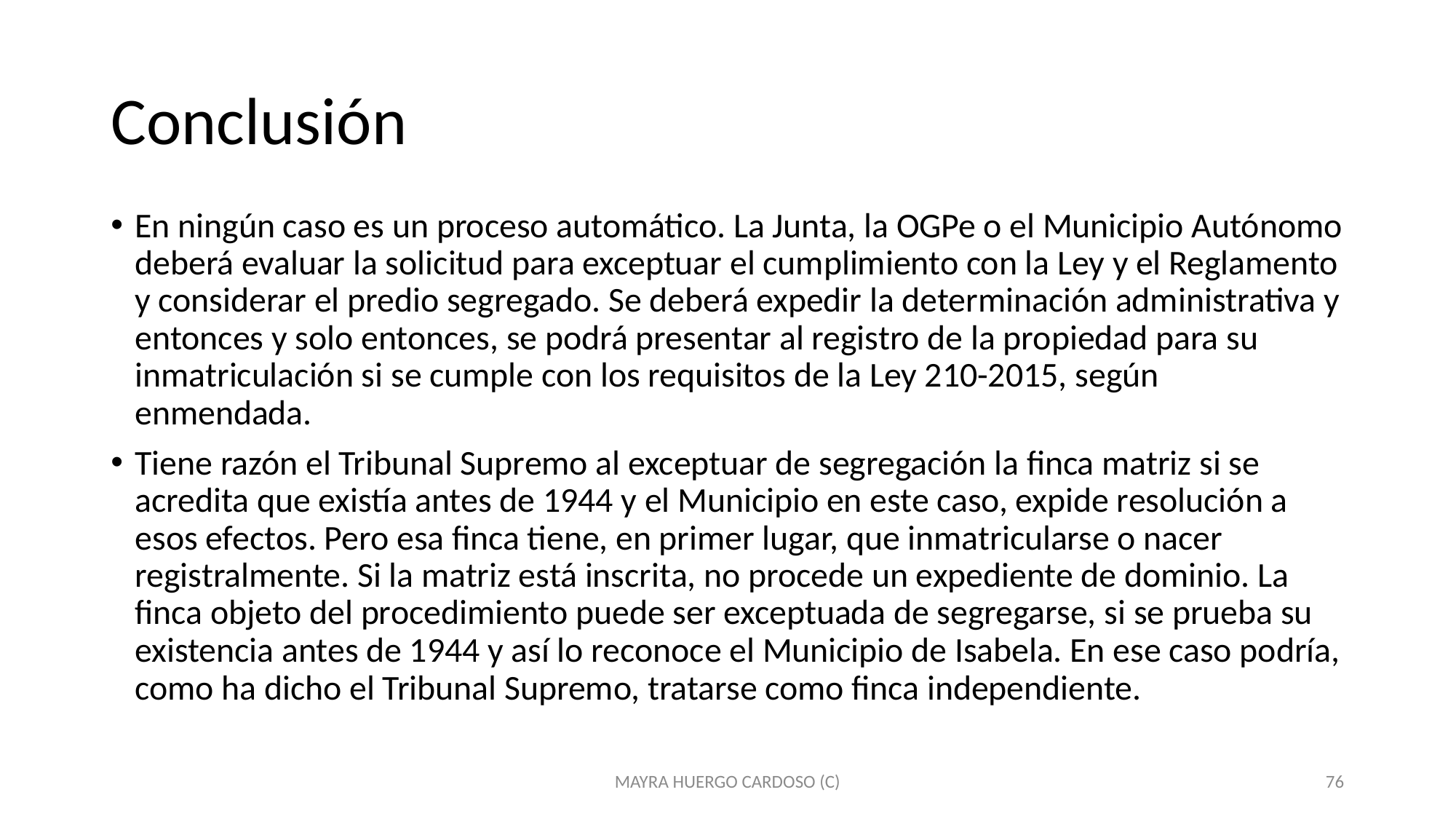

# Conclusión
En ningún caso es un proceso automático. La Junta, la OGPe o el Municipio Autónomo deberá evaluar la solicitud para exceptuar el cumplimiento con la Ley y el Reglamento y considerar el predio segregado. Se deberá expedir la determinación administrativa y entonces y solo entonces, se podrá presentar al registro de la propiedad para su inmatriculación si se cumple con los requisitos de la Ley 210-2015, según enmendada.
Tiene razón el Tribunal Supremo al exceptuar de segregación la finca matriz si se acredita que existía antes de 1944 y el Municipio en este caso, expide resolución a esos efectos. Pero esa finca tiene, en primer lugar, que inmatricularse o nacer registralmente. Si la matriz está inscrita, no procede un expediente de dominio. La finca objeto del procedimiento puede ser exceptuada de segregarse, si se prueba su existencia antes de 1944 y así lo reconoce el Municipio de Isabela. En ese caso podría, como ha dicho el Tribunal Supremo, tratarse como finca independiente.
MAYRA HUERGO CARDOSO (C)
76